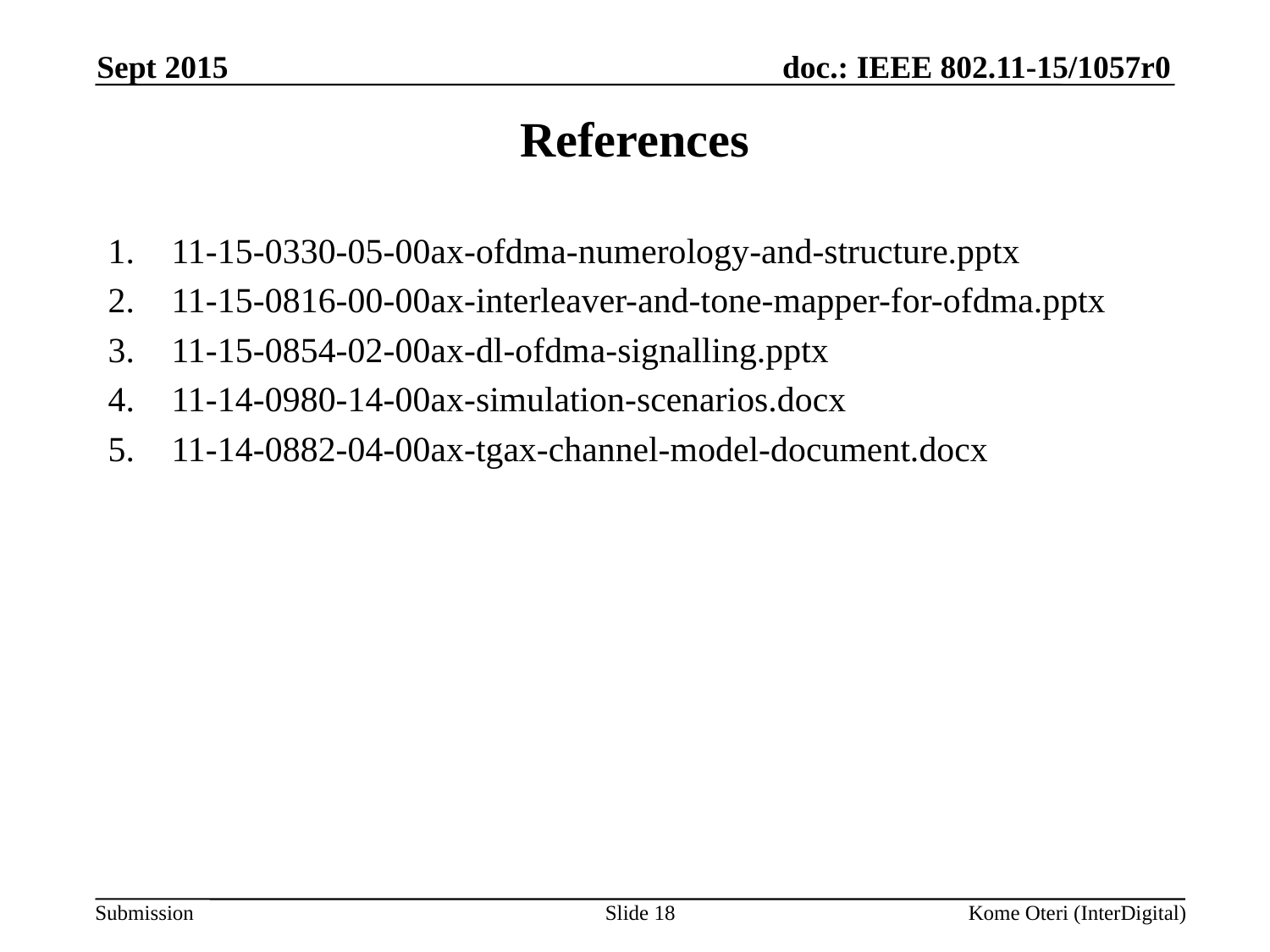

Sept 2015
# References
11-15-0330-05-00ax-ofdma-numerology-and-structure.pptx
11-15-0816-00-00ax-interleaver-and-tone-mapper-for-ofdma.pptx
11-15-0854-02-00ax-dl-ofdma-signalling.pptx
11-14-0980-14-00ax-simulation-scenarios.docx
11-14-0882-04-00ax-tgax-channel-model-document.docx

Slide 18
Kome Oteri (InterDigital)